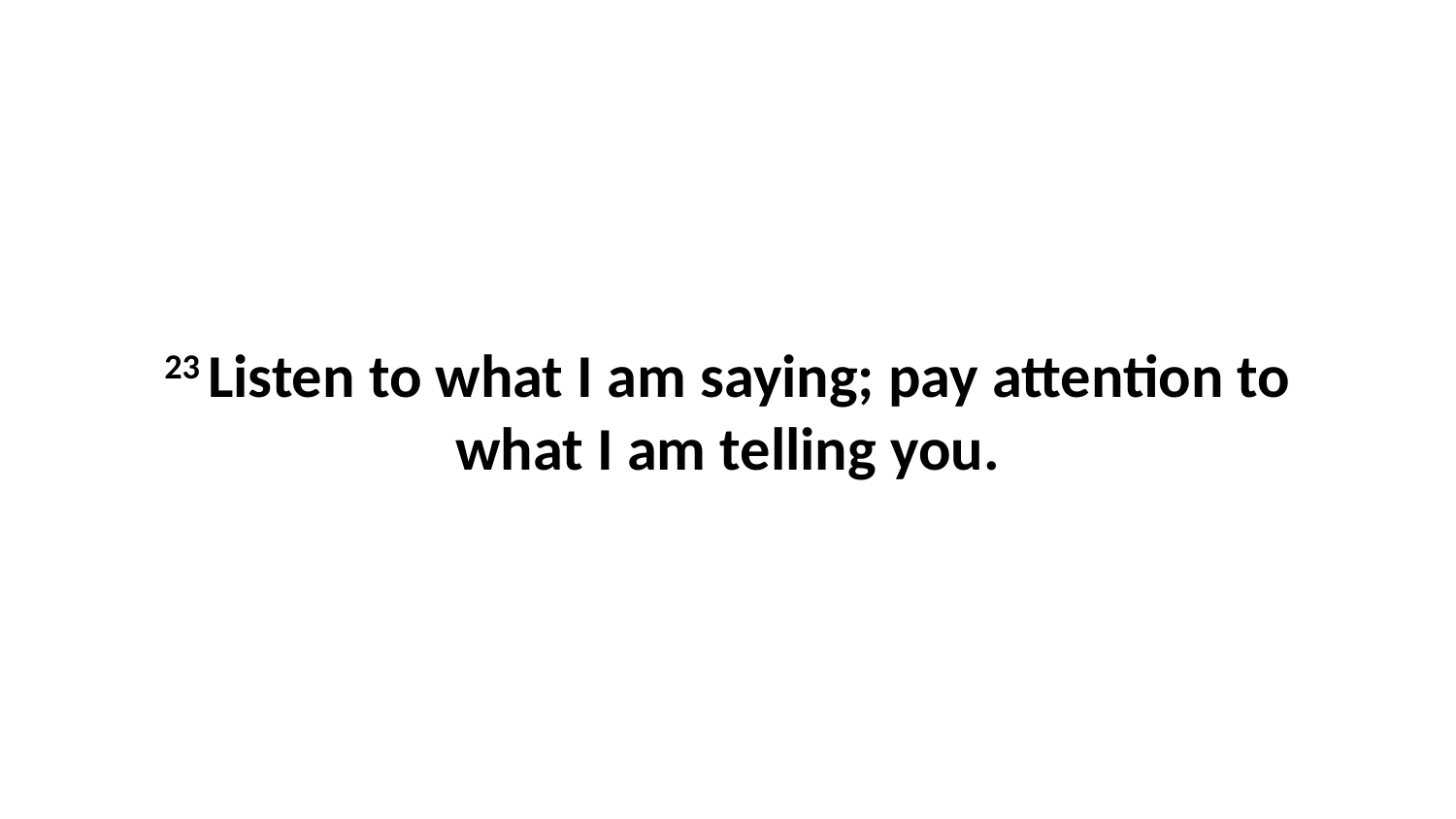

23 Listen to what I am saying; pay attention to what I am telling you.